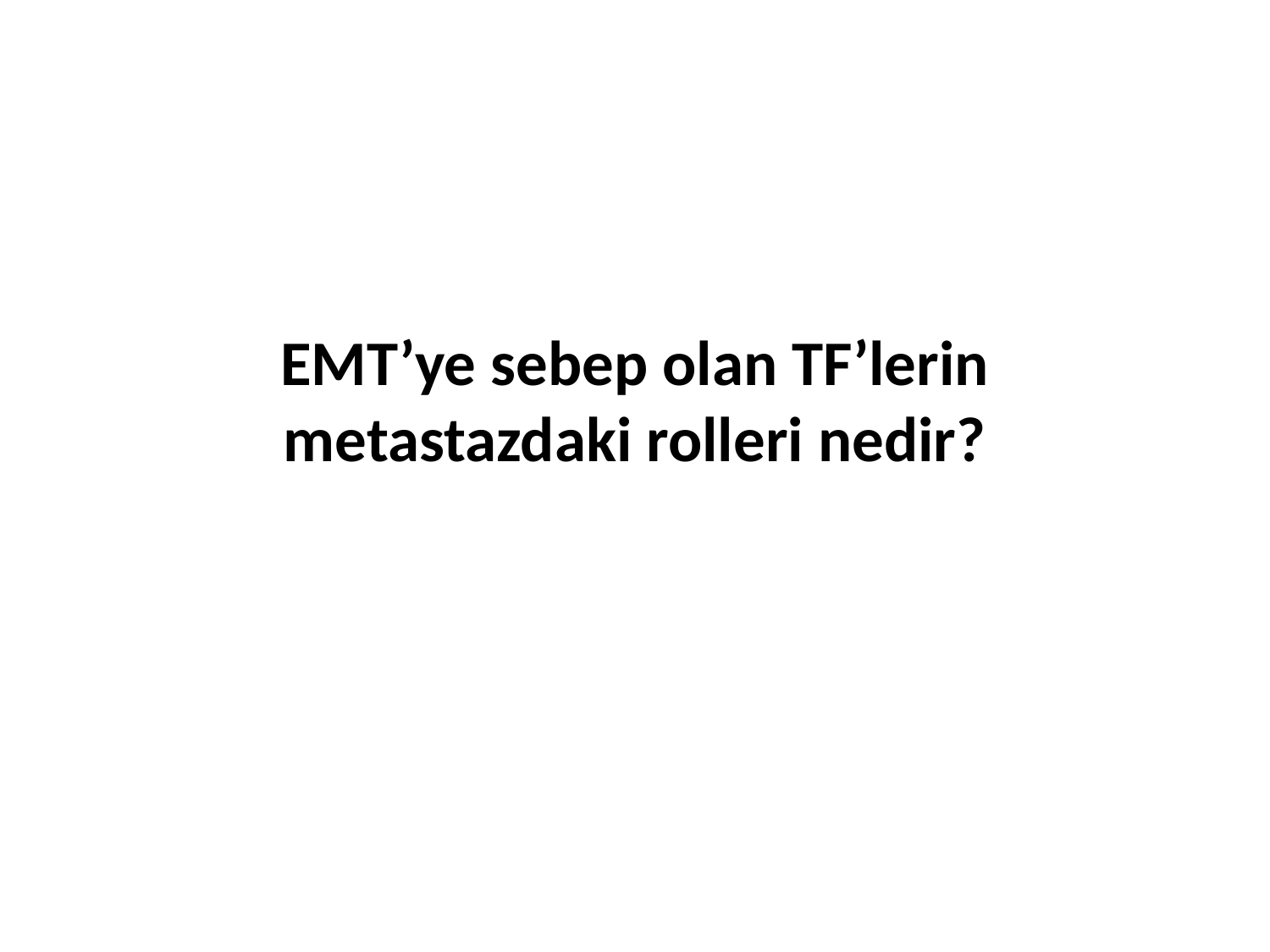

# EMT’ye sebep olan TF’lerin metastazdaki rolleri nedir?